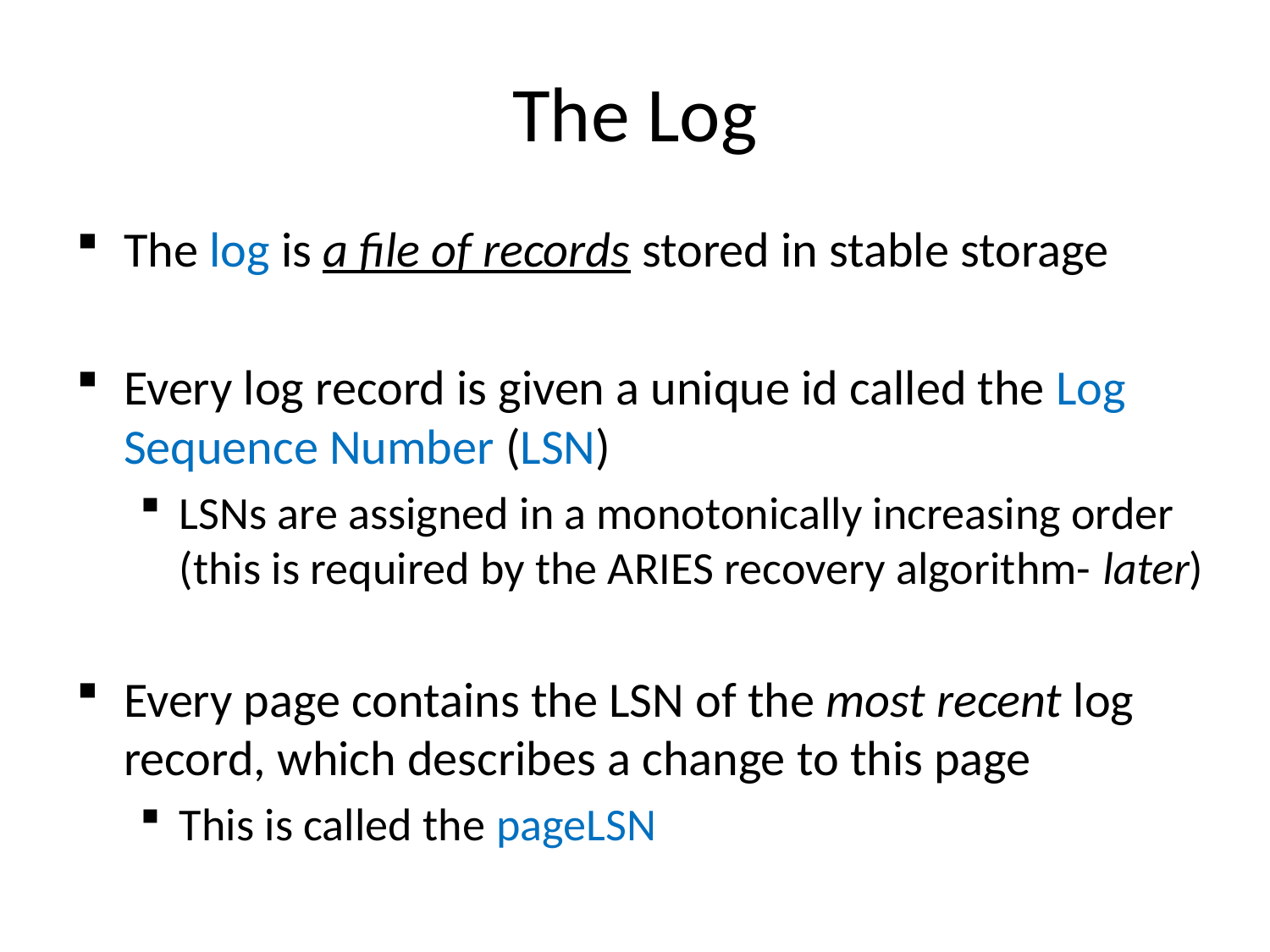

# The Log
The log is a file of records stored in stable storage

Every log record is given a unique id called the Log Sequence Number (LSN)
LSNs are assigned in a monotonically increasing order (this is required by the ARIES recovery algorithm- later)

Every page contains the LSN of the most recent log record, which describes a change to this page
This is called the pageLSN